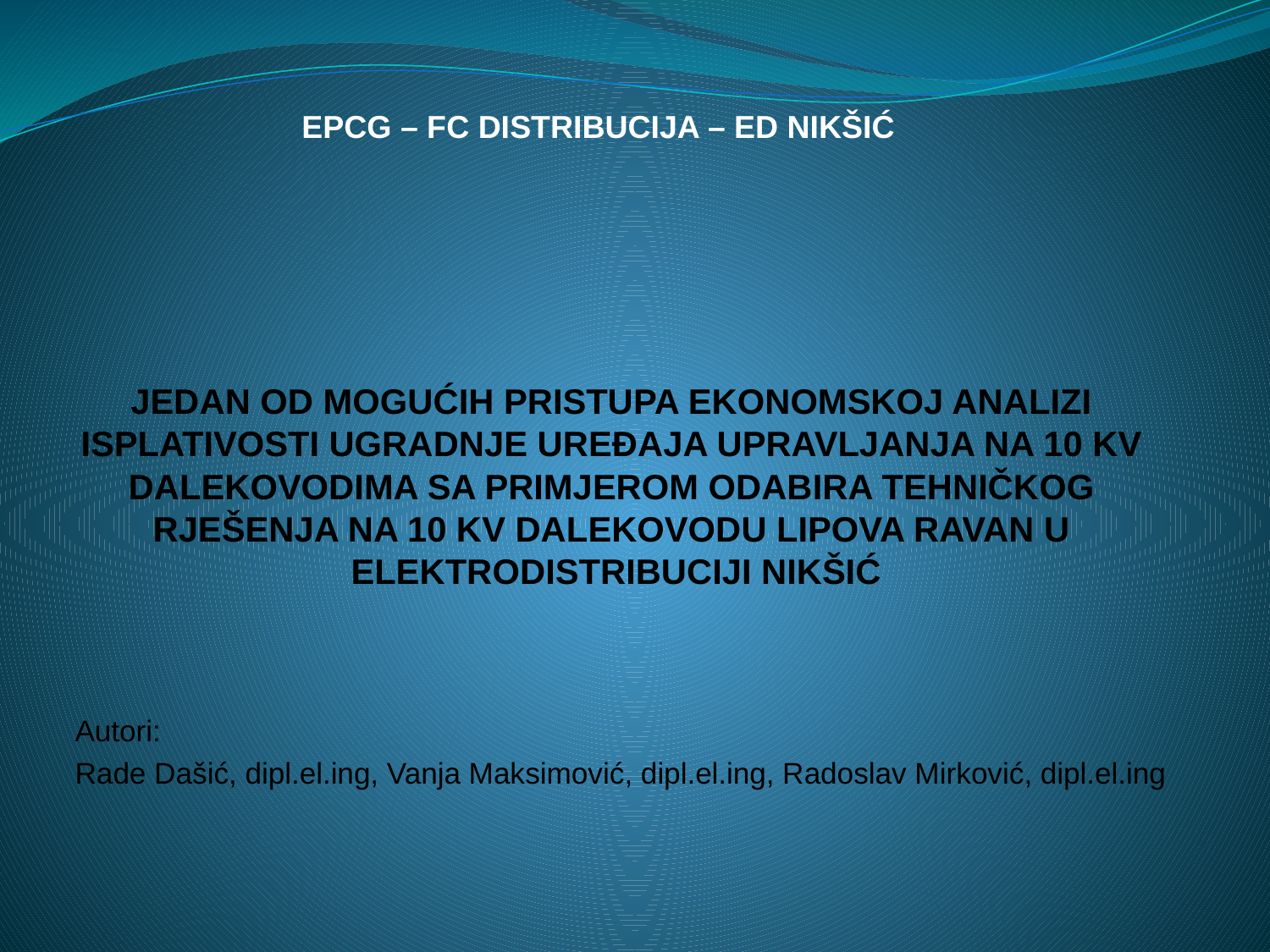

EPCG – FC DISTRIBUCIJA – ED NIKŠIĆ
# JEDAN OD MOGUĆIH PRISTUPA EKONOMSKOJ ANALIZI ISPLATIVOSTI UGRADNJE UREĐAJA UPRAVLJANJA NA 10 KV DALEKOVODIMA SA PRIMJEROM ODABIRA TEHNIČKOG RJEŠENJA NA 10 KV DALEKOVODU LIPOVA RAVAN U ELEKTRODISTRIBUCIJI NIKŠIĆ
Autori:
Rade Dašić, dipl.el.ing, Vanja Maksimović, dipl.el.ing, Radoslav Mirković, dipl.el.ing